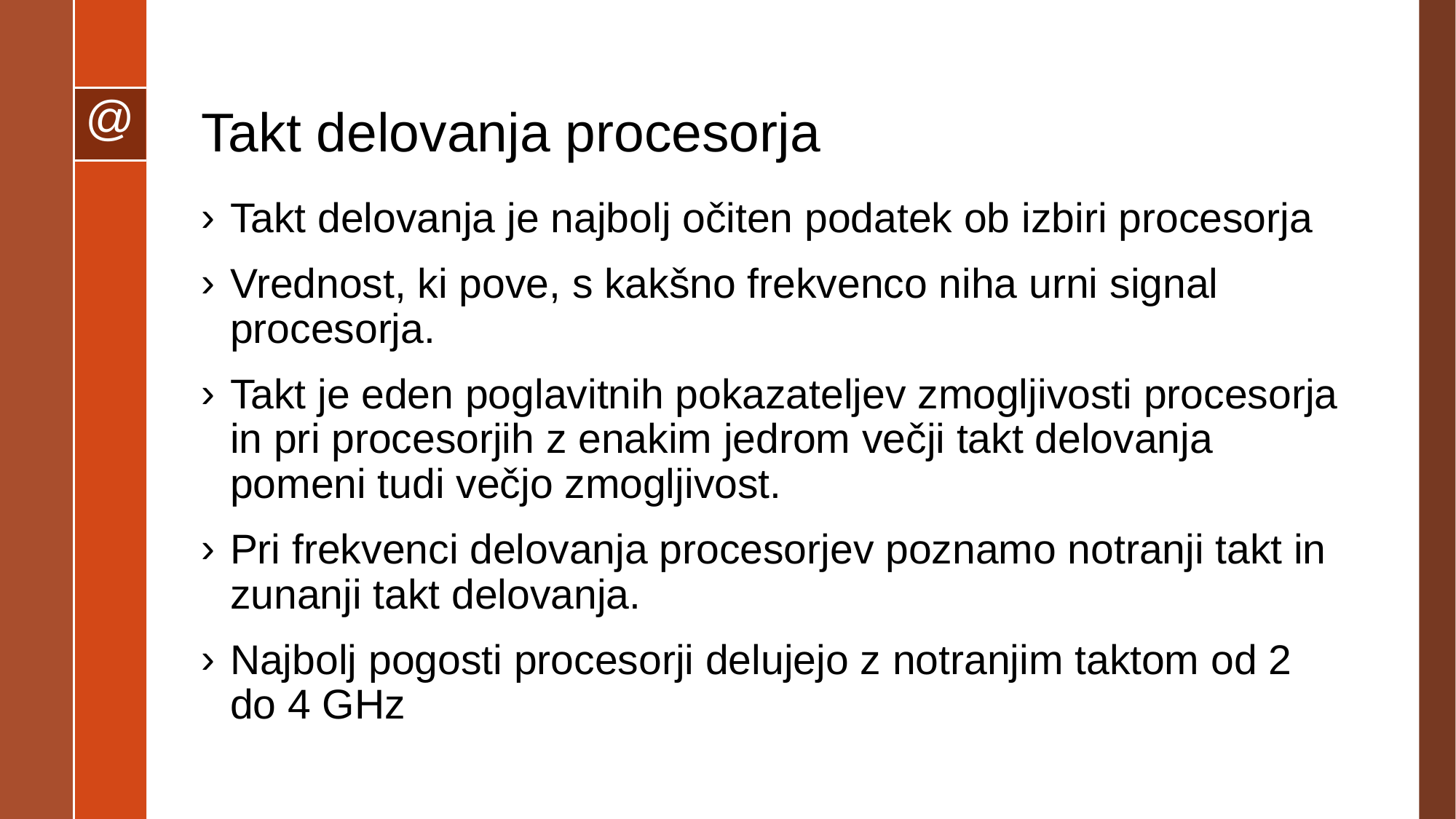

# Takt delovanja procesorja
Takt delovanja je najbolj očiten podatek ob izbiri procesorja
Vrednost, ki pove, s kakšno frekvenco niha urni signal procesorja.
Takt je eden poglavitnih pokazateljev zmogljivosti procesorja in pri procesorjih z enakim jedrom večji takt delovanja pomeni tudi večjo zmogljivost.
Pri frekvenci delovanja procesorjev poznamo notranji takt in zunanji takt delovanja.
Najbolj pogosti procesorji delujejo z notranjim taktom od 2 do 4 GHz